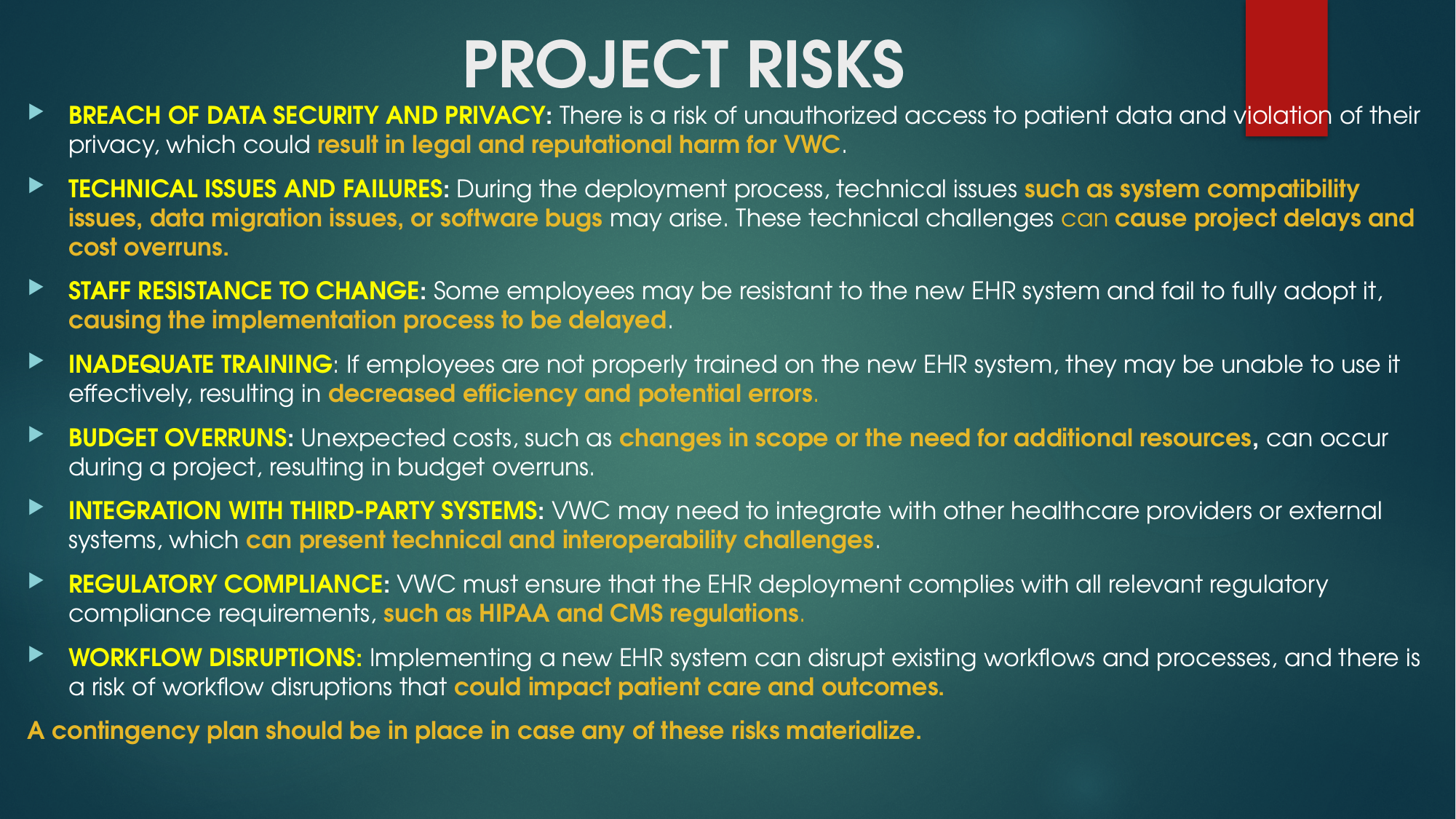

# PROJECT RISKS
BREACH OF DATA SECURITY AND PRIVACY: There is a risk of unauthorized access to patient data and violation of their privacy, which could result in legal and reputational harm for VWC.
TECHNICAL ISSUES AND FAILURES: During the deployment process, technical issues such as system compatibility issues, data migration issues, or software bugs may arise. These technical challenges can cause project delays and cost overruns.
STAFF RESISTANCE TO CHANGE: Some employees may be resistant to the new EHR system and fail to fully adopt it, causing the implementation process to be delayed.
INADEQUATE TRAINING: If employees are not properly trained on the new EHR system, they may be unable to use it effectively, resulting in decreased efficiency and potential errors.
BUDGET OVERRUNS: Unexpected costs, such as changes in scope or the need for additional resources, can occur during a project, resulting in budget overruns.
INTEGRATION WITH THIRD-PARTY SYSTEMS: VWC may need to integrate with other healthcare providers or external systems, which can present technical and interoperability challenges.
REGULATORY COMPLIANCE: VWC must ensure that the EHR deployment complies with all relevant regulatory compliance requirements, such as HIPAA and CMS regulations.
WORKFLOW DISRUPTIONS: Implementing a new EHR system can disrupt existing workflows and processes, and there is a risk of workflow disruptions that could impact patient care and outcomes.
A contingency plan should be in place in case any of these risks materialize.